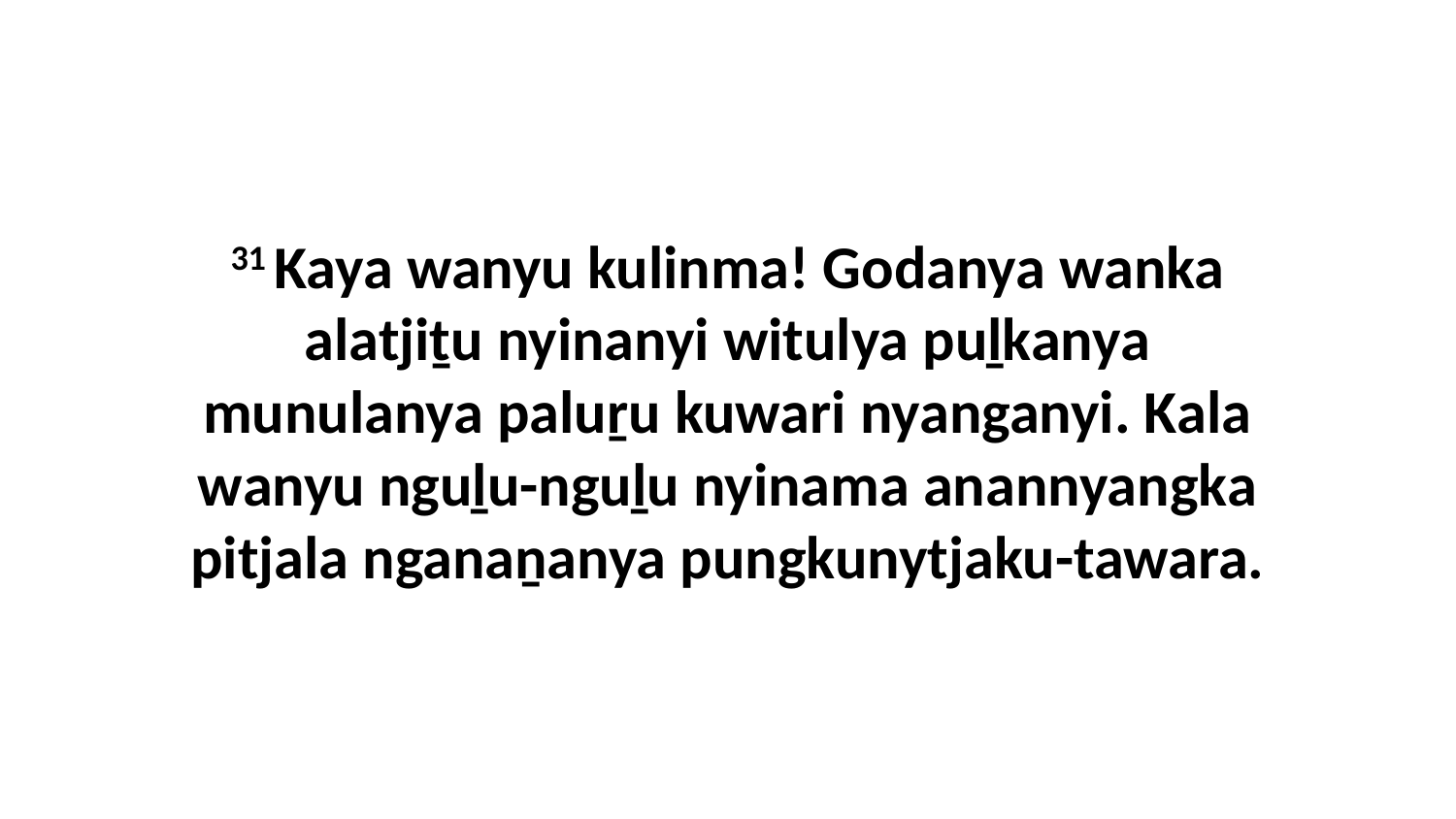

31 Kaya wanyu kulinma! Godanya wanka alatjiṯu nyinanyi witulya puḻkanya munulanya paluṟu kuwari nyanganyi. Kala wanyu nguḻu-nguḻu nyinama anannyangka pitjala nganaṉanya pungkunytjaku-tawara.